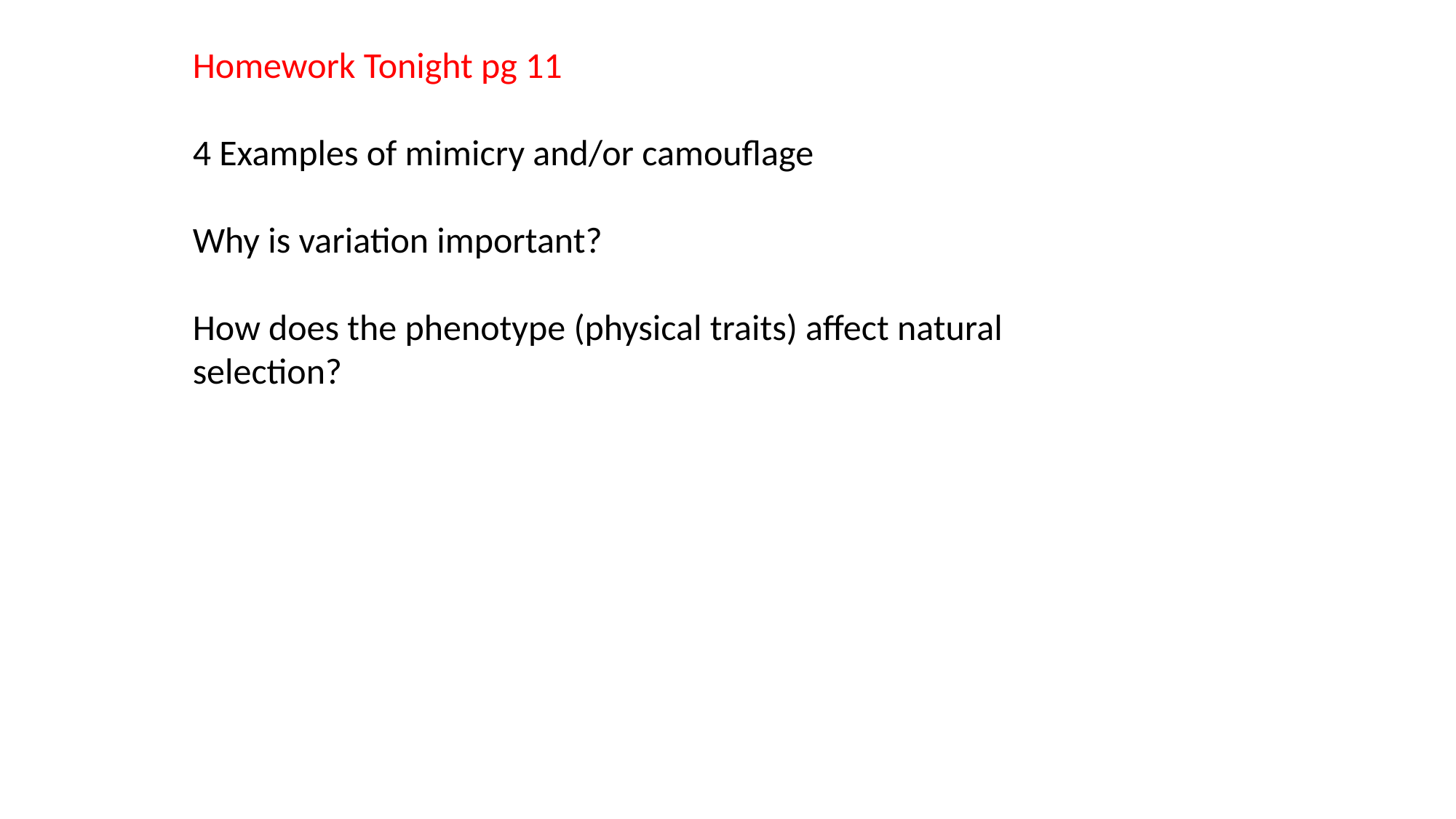

Homework Tonight pg 11

4 Examples of mimicry and/or camouflage

Why is variation important?

How does the phenotype (physical traits) affect natural selection?